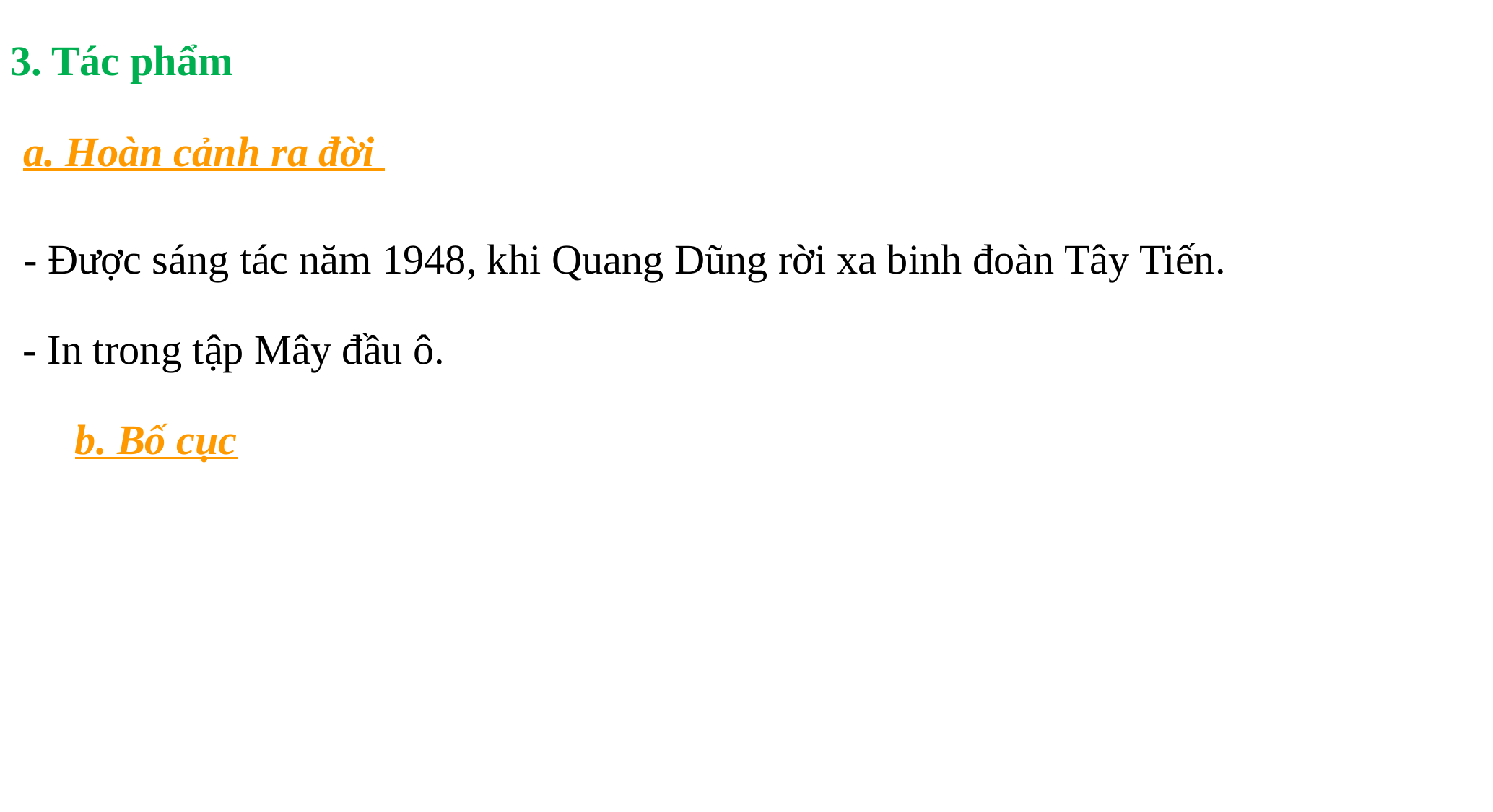

3. Tác phẩm
a. Hoàn cảnh ra đời
- Được sáng tác năm 1948, khi Quang Dũng rời xa binh đoàn Tây Tiến.
- In trong tập Mây đầu ô.
b. Bố cục